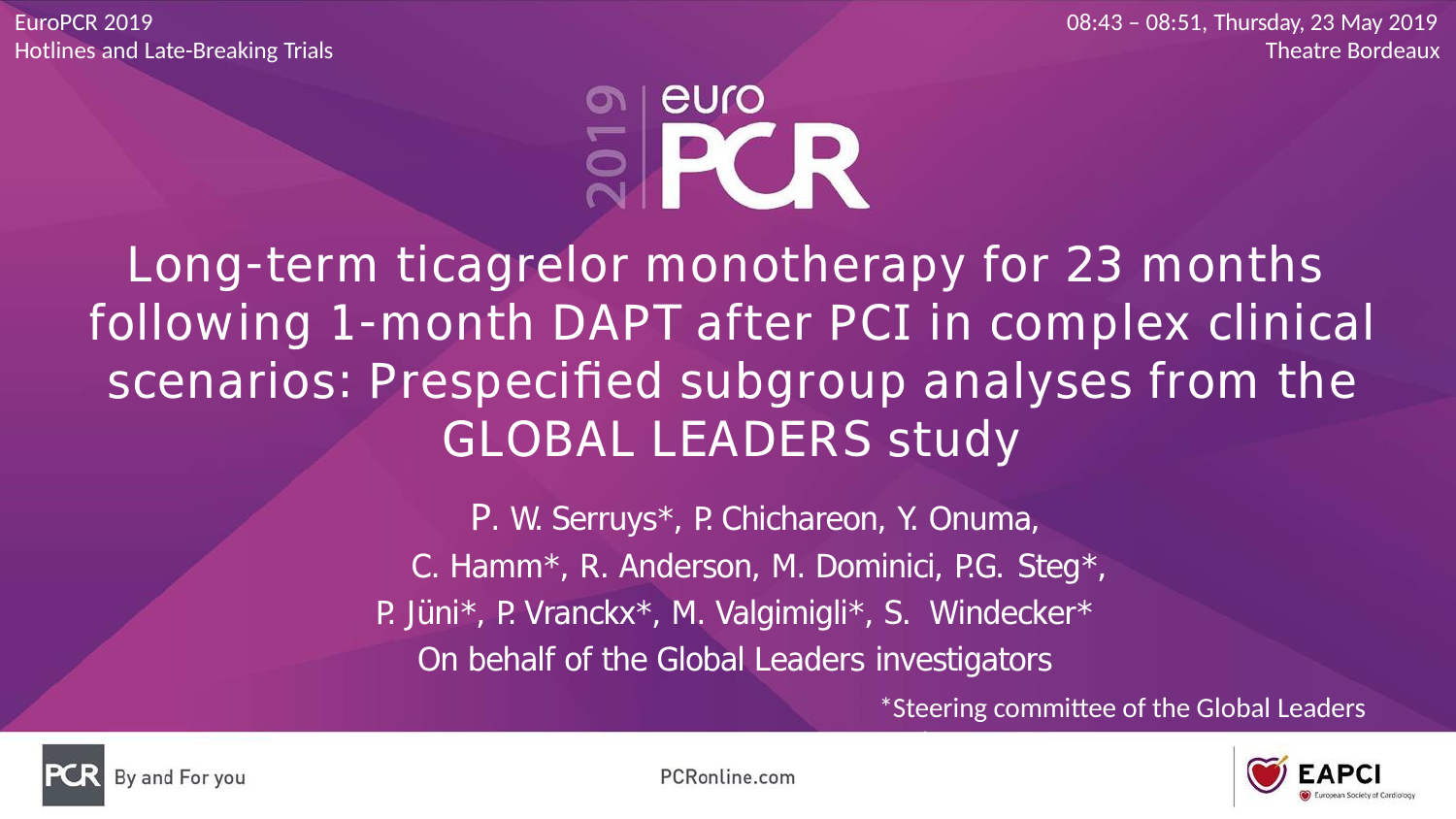

EuroPCR 2019
Hotlines and Late-Breaking Trials
08:43 – 08:51, Thursday, 23 May 2019
Theatre Bordeaux
Long-term ticagrelor monotherapy for 23 months  following 1-month DAPT after PCI in complex clinical  scenarios: Prespecified subgroup analyses from the  GLOBAL LEADERS study
P. W. Serruys*, P. Chichareon, Y. Onuma,
C. Hamm*, R. Anderson, M. Dominici, P.G. Steg*,
P. Jüni*, P. Vranckx*, M. Valgimigli*, S. Windecker*
On behalf of the Global Leaders investigators
*Steering committee of the Global Leaders study